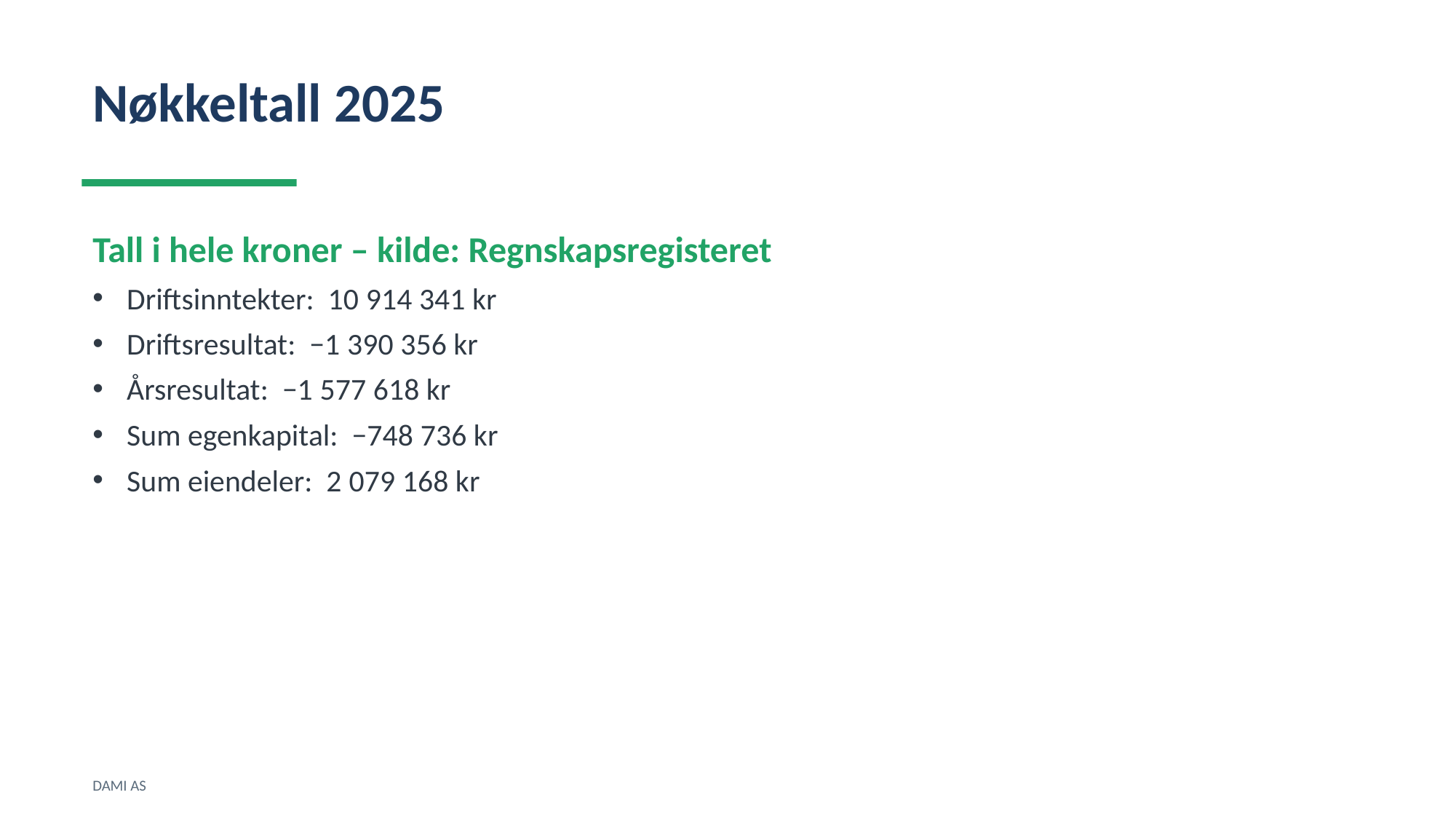

Nøkkeltall 2025

Tall i hele kroner – kilde: Regnskapsregisteret
Driftsinntekter:  10 914 341 kr
Driftsresultat:  −1 390 356 kr
Årsresultat:  −1 577 618 kr
Sum egenkapital:  −748 736 kr
Sum eiendeler:  2 079 168 kr
DAMI AS